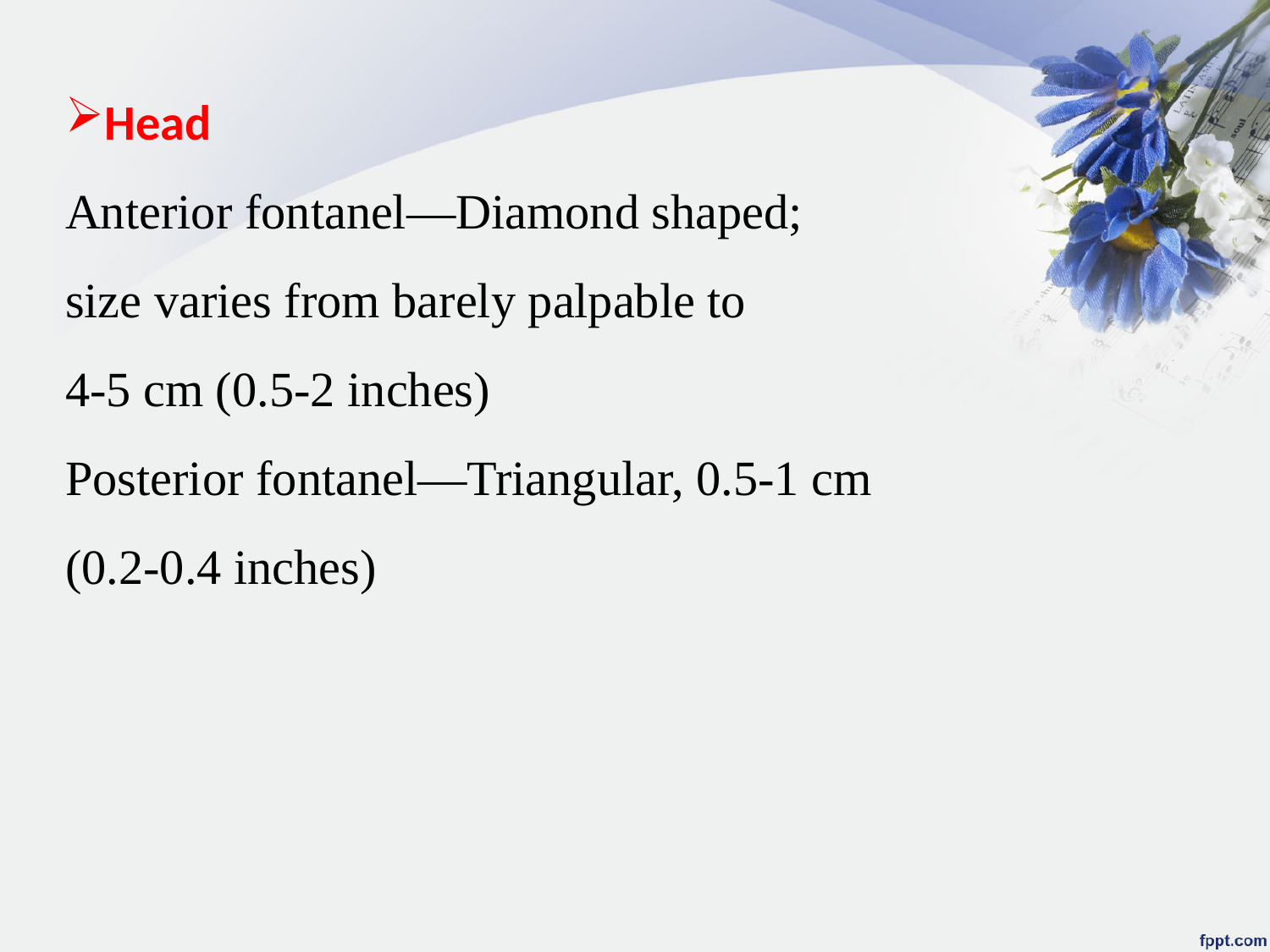

Head
Anterior fontanel—Diamond shaped;
size varies from barely palpable to
4-5 cm (0.5-2 inches)
Posterior fontanel—Triangular, 0.5-1 cm
(0.2-0.4 inches)